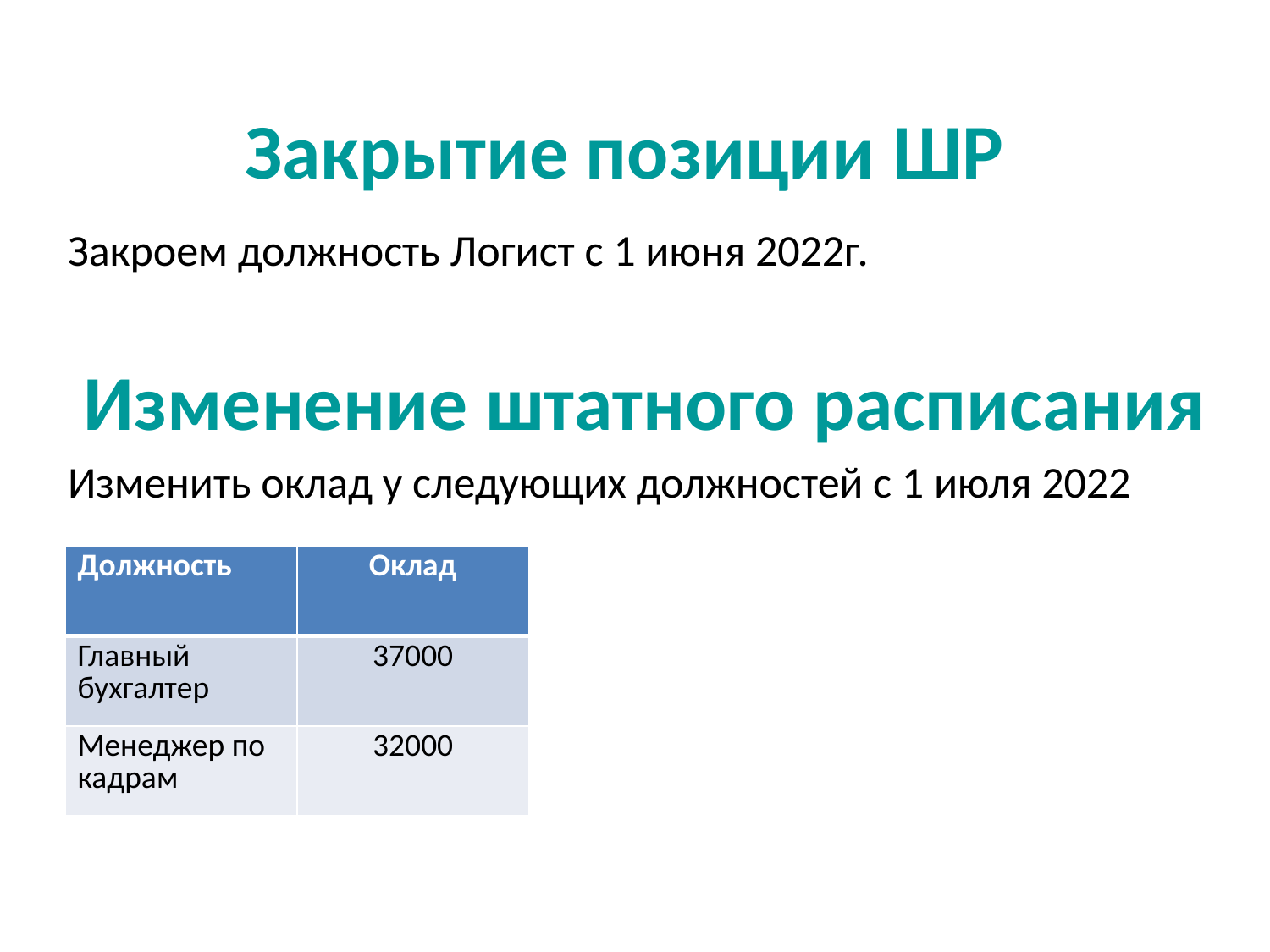

# Закрытие позиции ШР
Закроем должность Логист с 1 июня 2022г.

Изменение штатного расписания
Изменить оклад у следующих должностей с 1 июля 2022

| Должность | Оклад |
| --- | --- |
| Главный бухгалтер | 37000 |
| Менеджер по кадрам | 32000 |